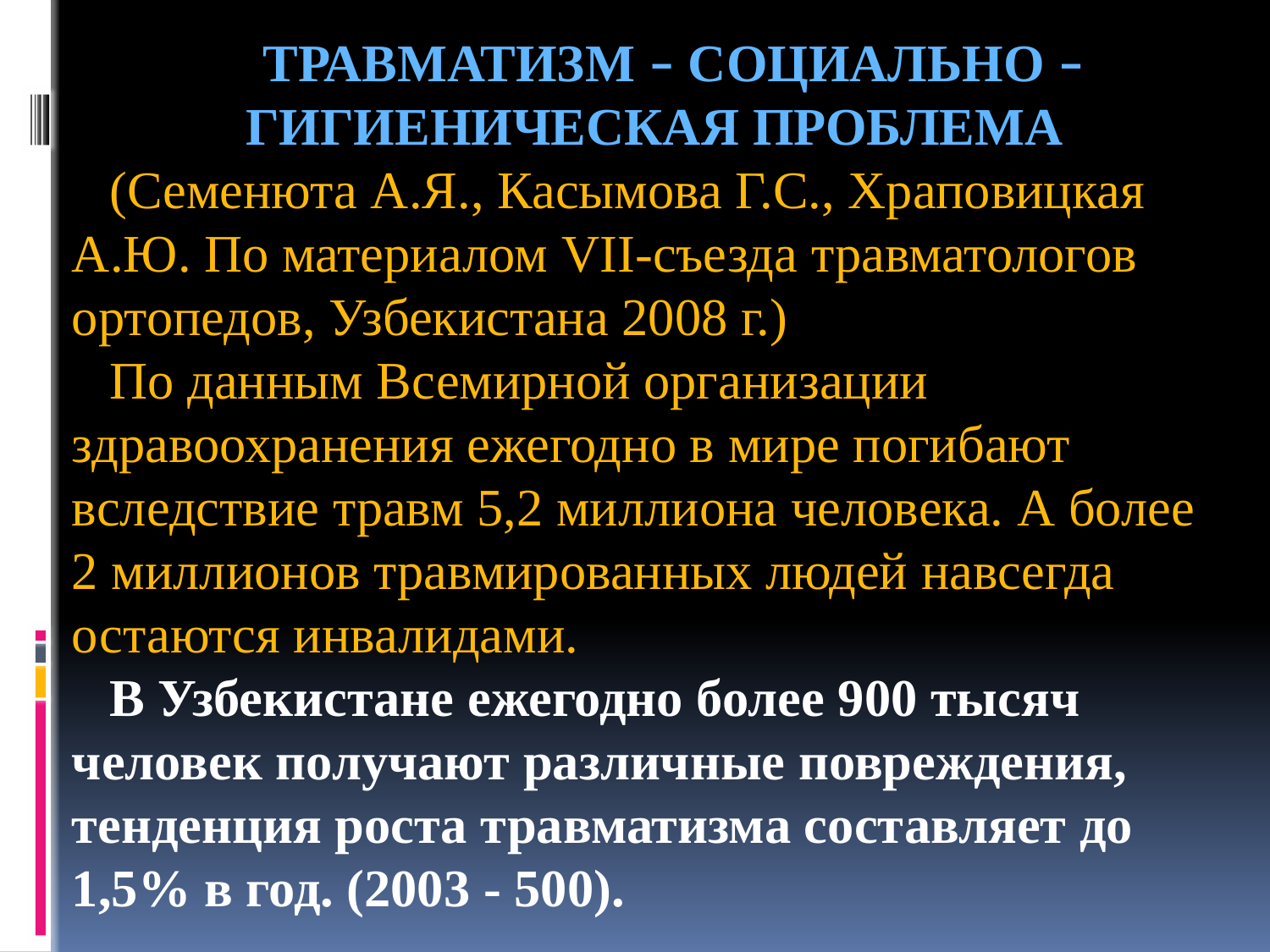

ТРАВМАТИЗМ – СОЦИАЛЬНО – ГИГИЕНИЧЕСКАЯ ПРОБЛЕМА
(Семенюта А.Я., Касымова Г.С., Храповицкая А.Ю. По материалом VII-съезда травматологов ортопедов, Узбекистана 2008 г.)
По данным Всемирной организации здравоохранения ежегодно в мире погибают вследствие травм 5,2 миллиона человека. А более  2 миллионов травмированных людей навсегда остаются инвалидами.
В Узбекистане ежегодно более 900 тысяч человек получают различные повреждения, тенденция роста травматизма составляет до 1,5% в год. (2003 - 500).